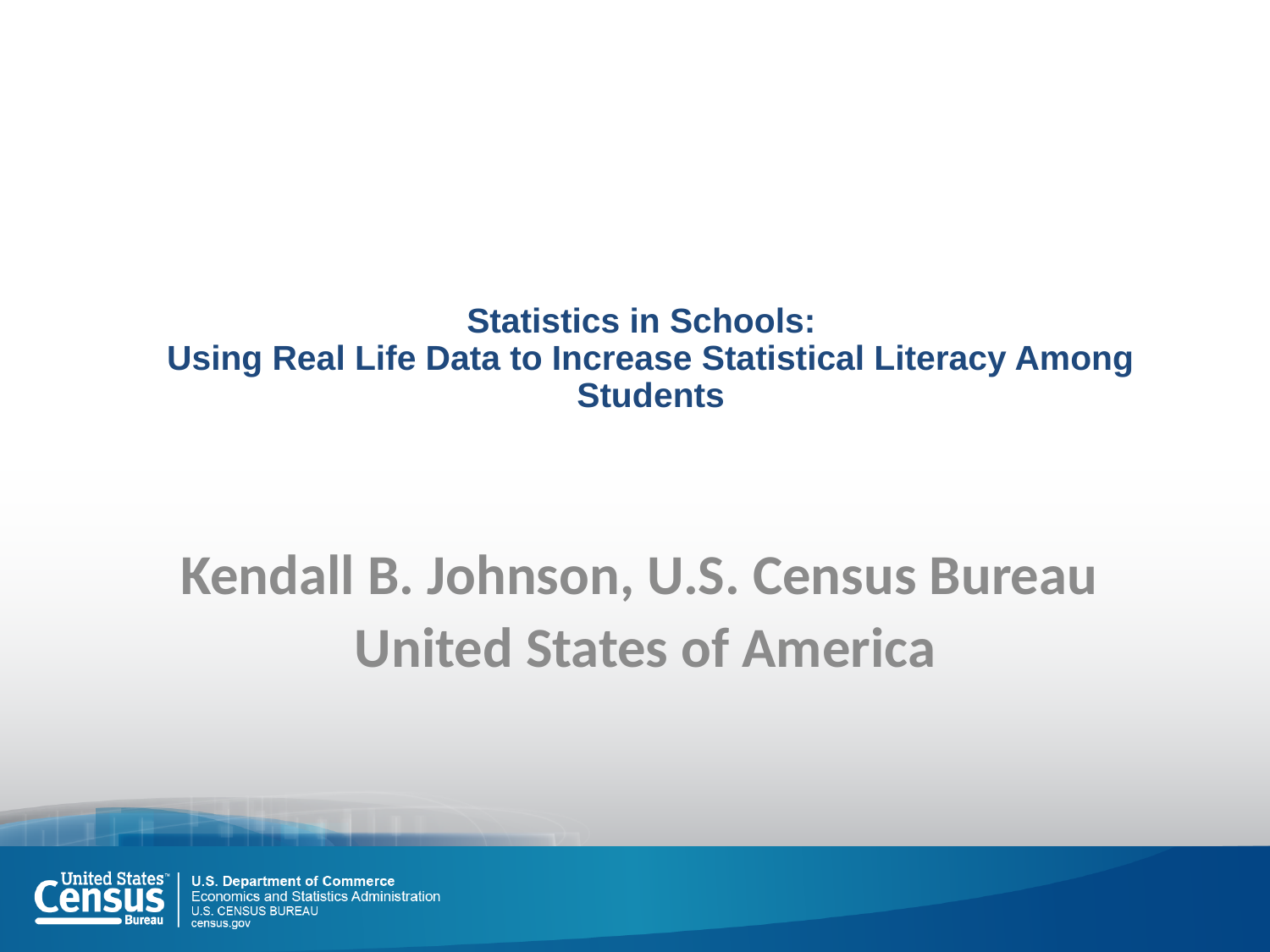

# Statistics in Schools: Using Real Life Data to Increase Statistical Literacy Among Students
Kendall B. Johnson, U.S. Census Bureau
United States of America